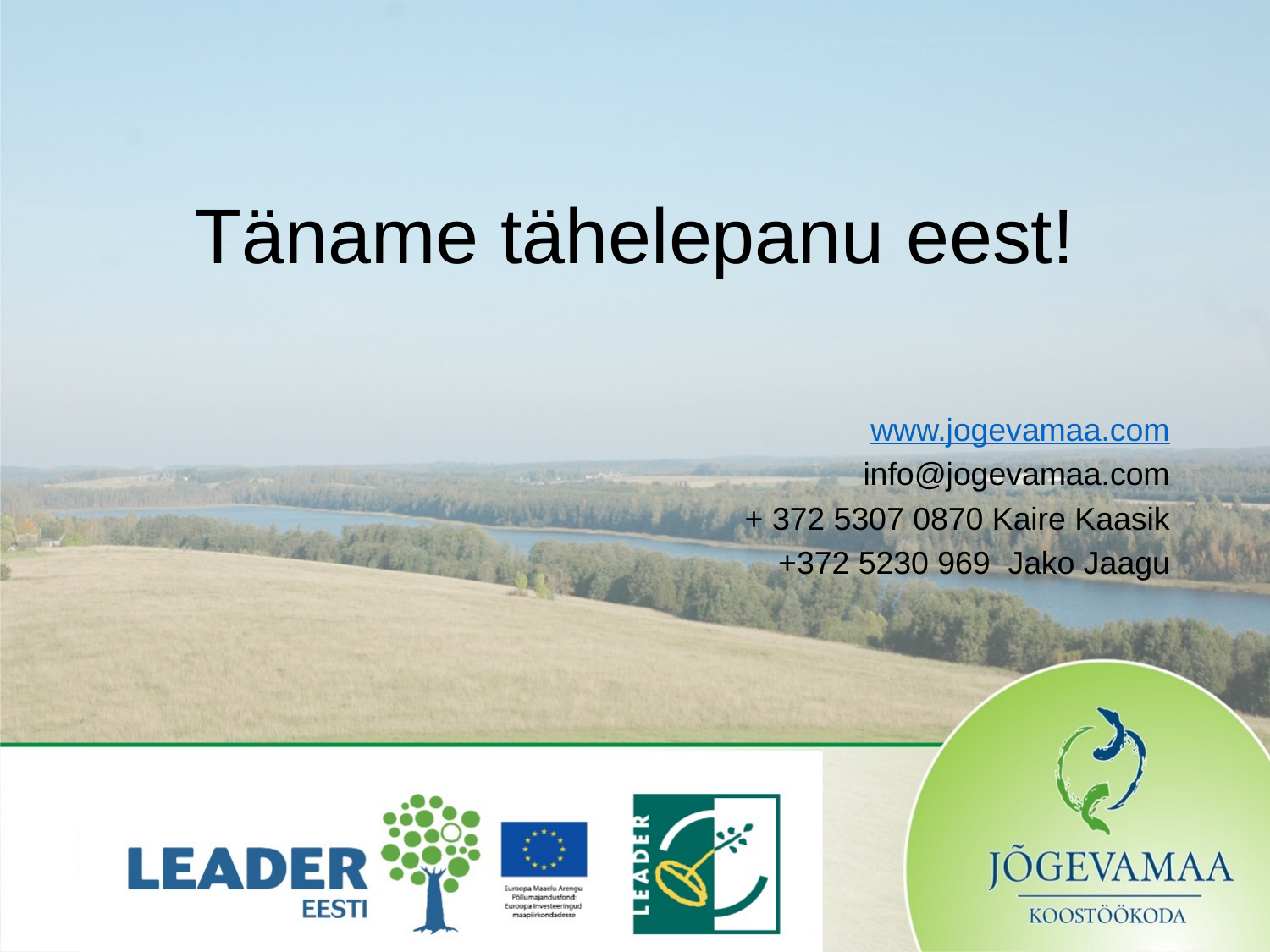

#
Täname tähelepanu eest!

www.jogevamaa.com
info@jogevamaa.com
+ 372 5307 0870 Kaire Kaasik
+372 5230 969  Jako Jaagu